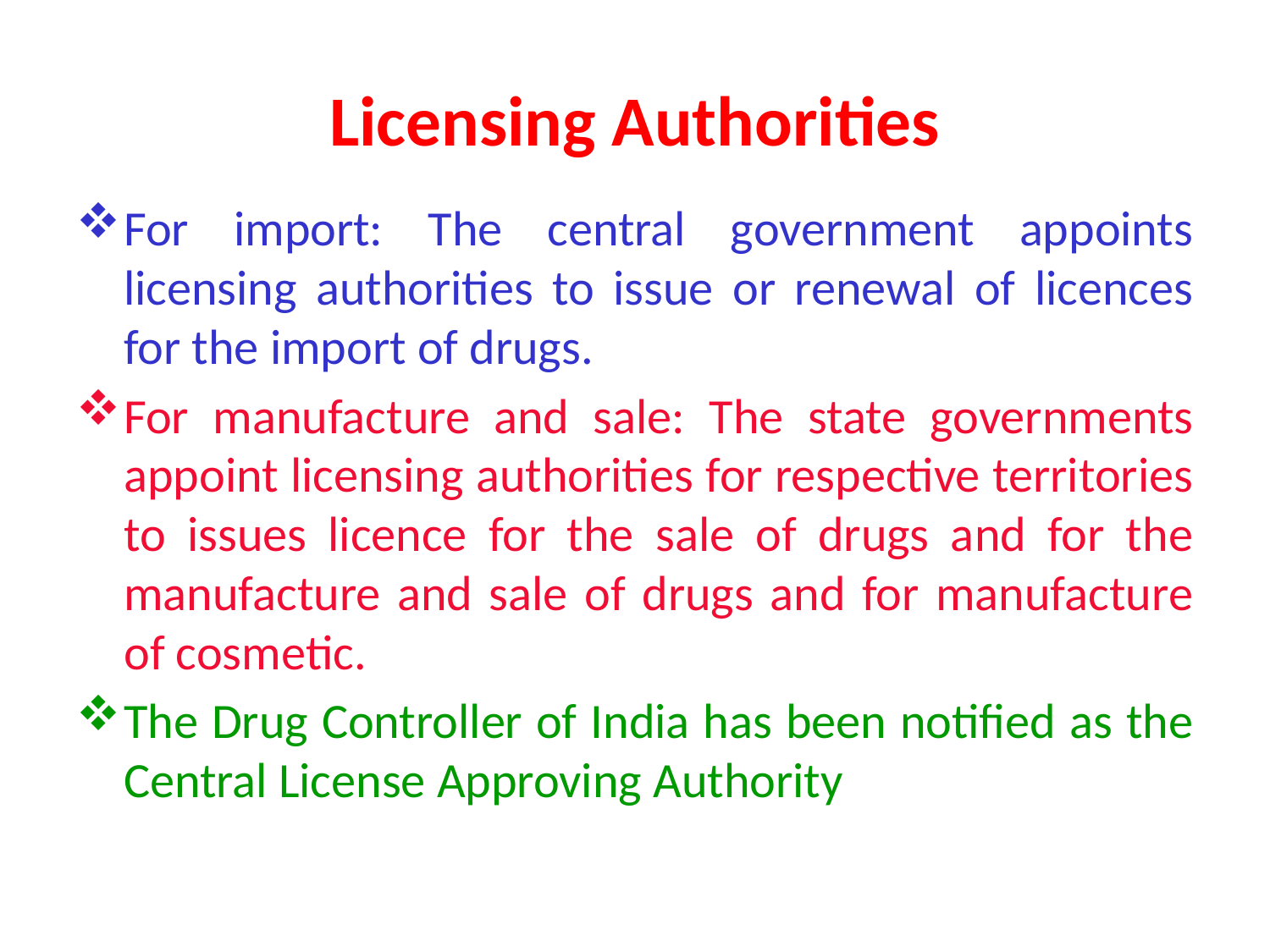

# Licensing Authorities
For import: The central government appoints licensing authorities to issue or renewal of licences for the import of drugs.
For manufacture and sale: The state governments appoint licensing authorities for respective territories to issues licence for the sale of drugs and for the manufacture and sale of drugs and for manufacture of cosmetic.
The Drug Controller of India has been notified as the Central License Approving Authority